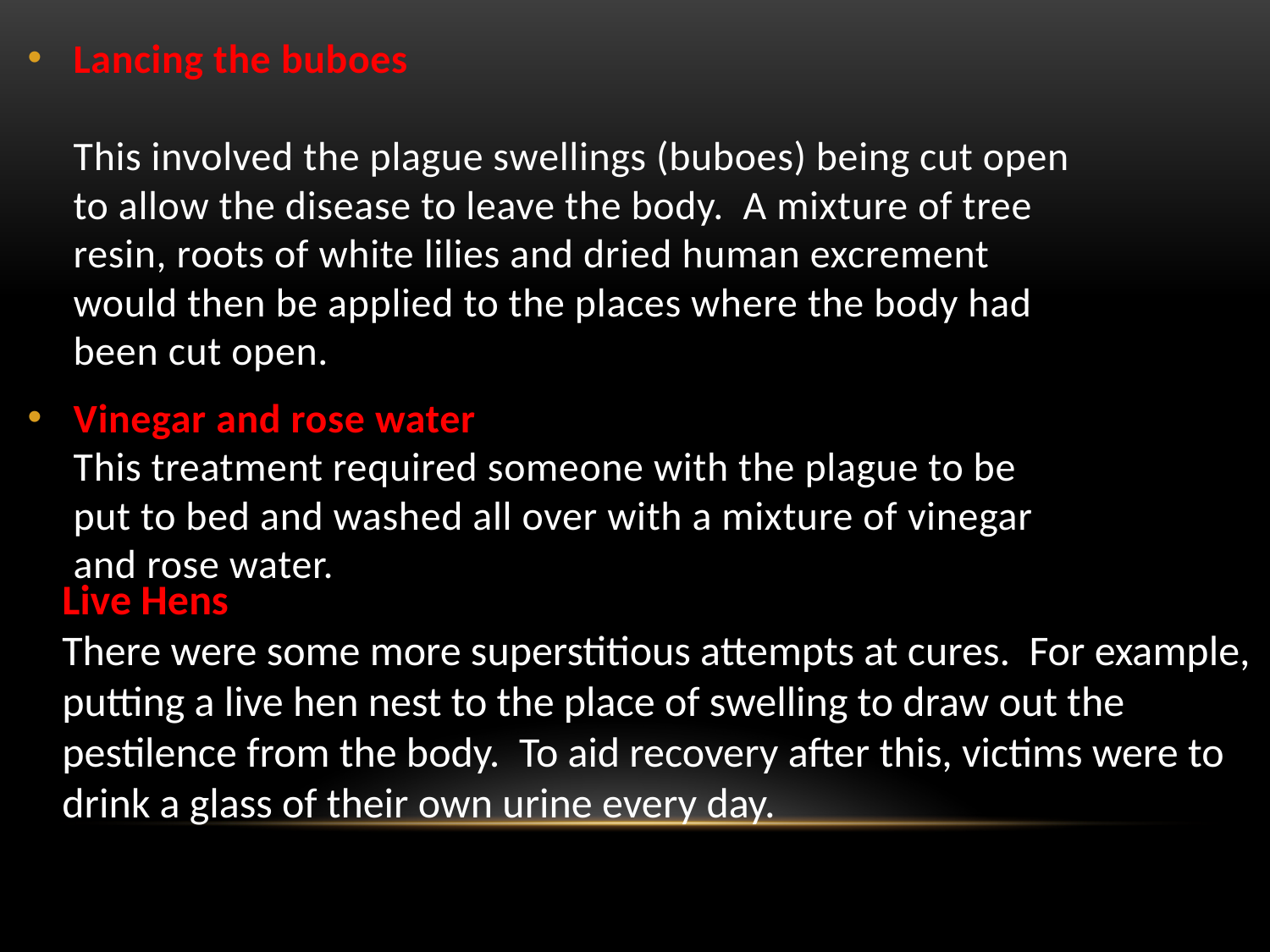

Lancing the buboes
 
This involved the plague swellings (buboes) being cut open to allow the disease to leave the body.  A mixture of tree resin, roots of white lilies and dried human excrement would then be applied to the places where the body had been cut open.
Vinegar and rose water
This treatment required someone with the plague to be put to bed and washed all over with a mixture of vinegar and rose water.

Live Hens
There were some more superstitious attempts at cures.  For example, putting a live hen nest to the place of swelling to draw out the pestilence from the body.  To aid recovery after this, victims were to drink a glass of their own urine every day.